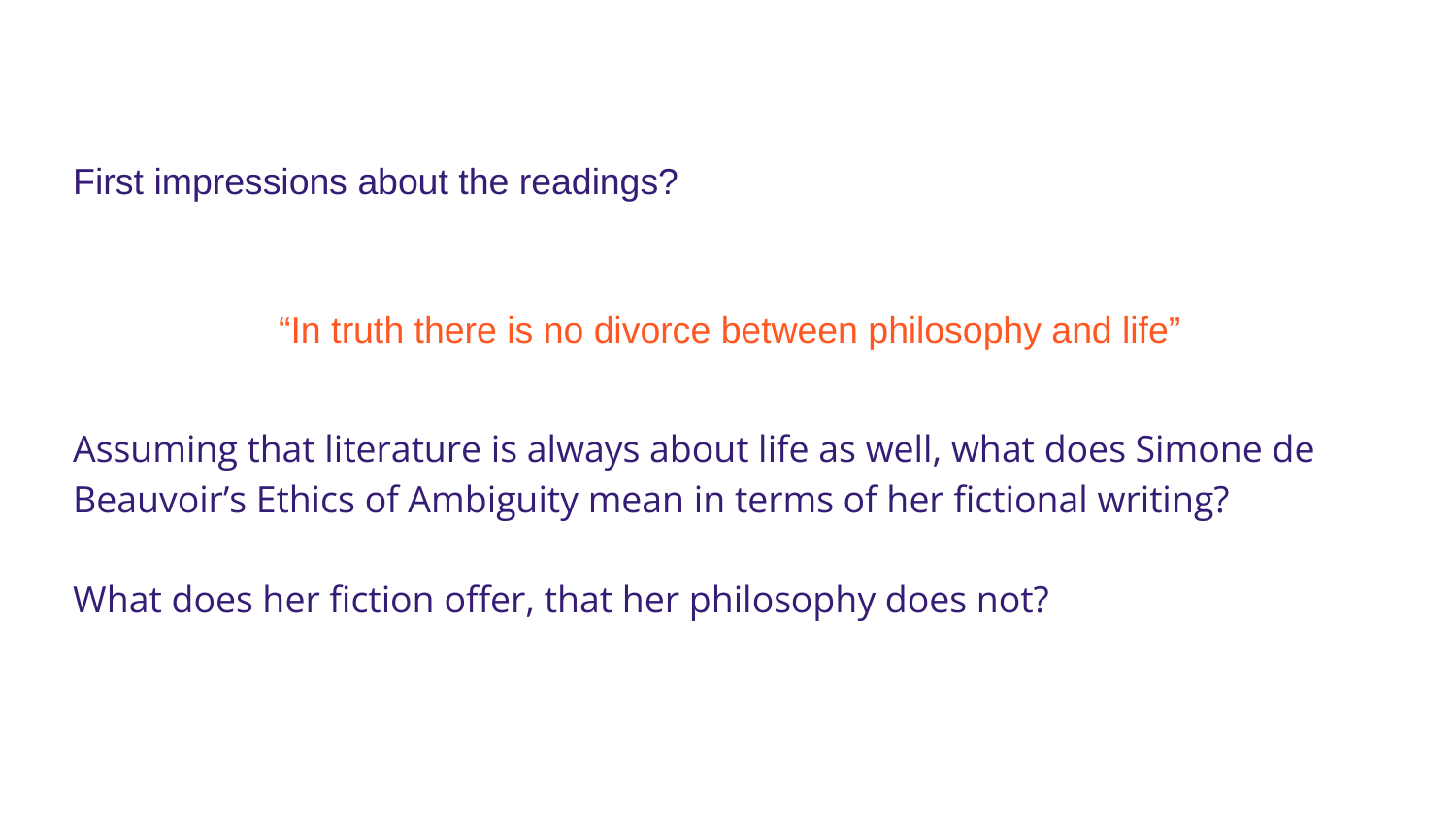

First impressions about the readings?

“In truth there is no divorce between philosophy and life”

Assuming that literature is always about life as well, what does Simone de Beauvoir’s Ethics of Ambiguity mean in terms of her fictional writing?

What does her fiction offer, that her philosophy does not?